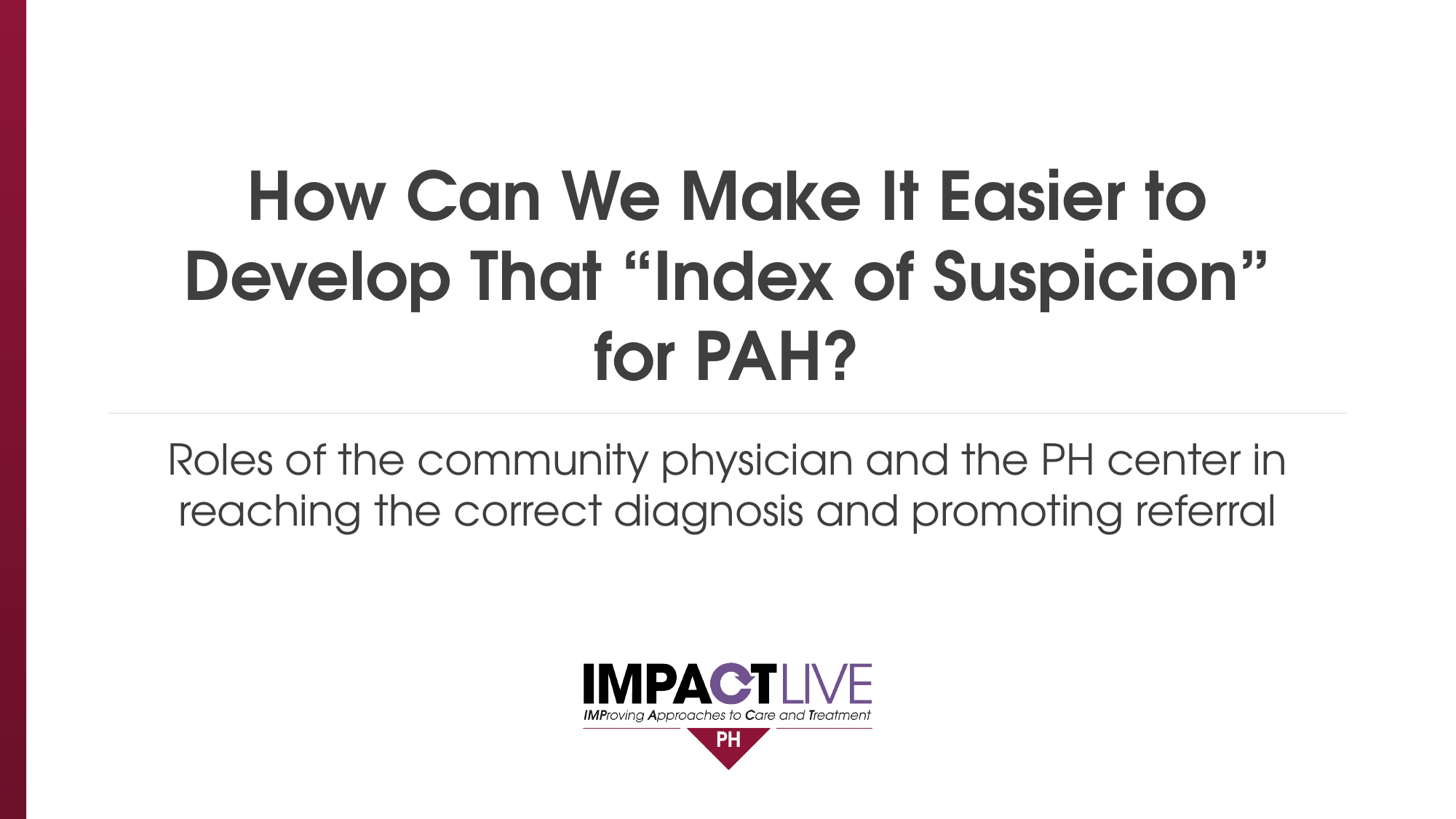

# How Can We Make It Easier to Develop That “Index of Suspicion” for PAH?
Roles of the community physician and the PH center in
reaching the correct diagnosis and promoting referral